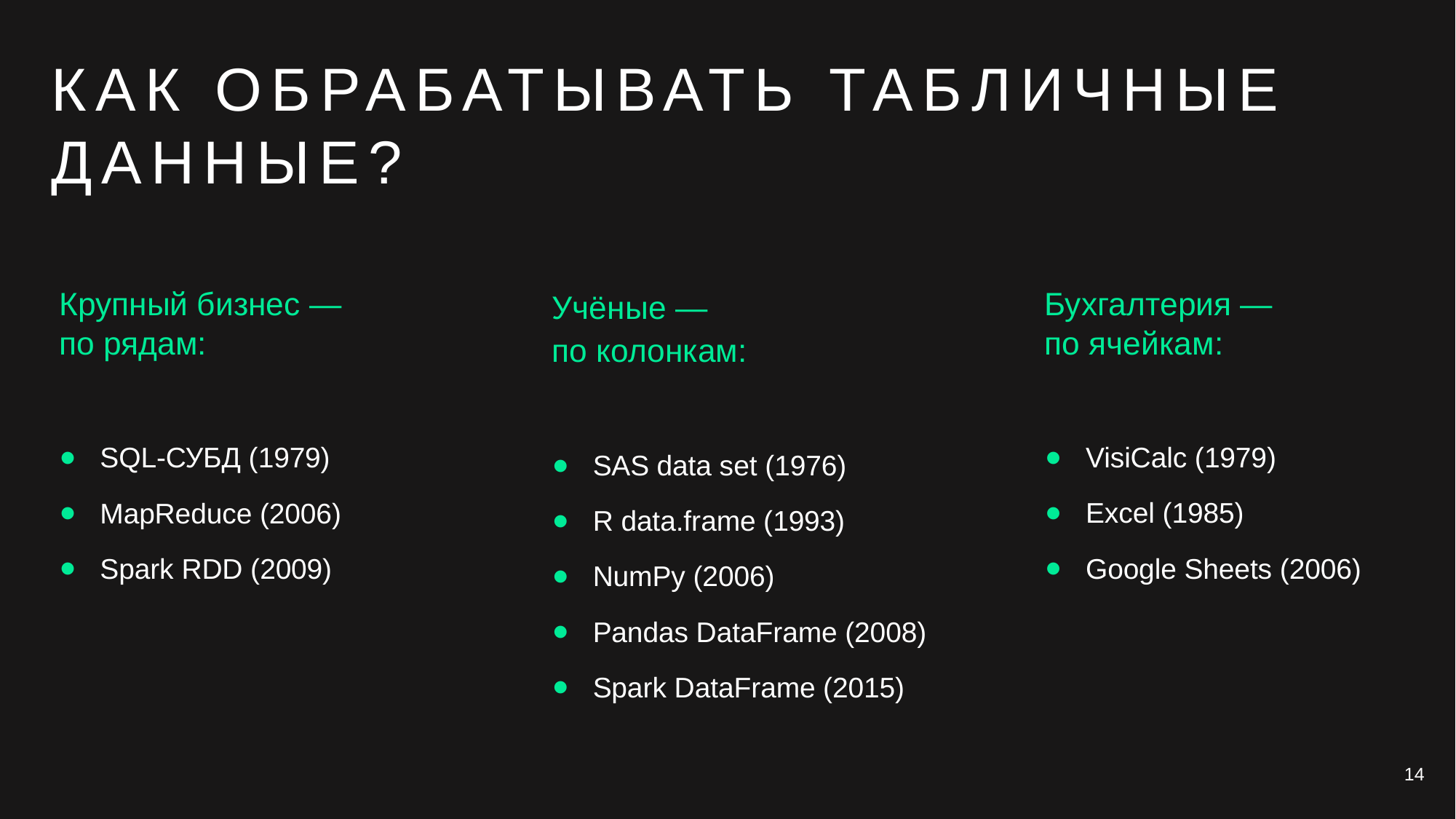

# КАК ОБРАБАТЫВАТЬ ТАБЛИЧНЫЕ ДАННЫЕ?
Учёные —
по колонкам:

SAS data set (1976)
R data.frame (1993)
NumPy (2006)
Pandas DataFrame (2008)
Spark DataFrame (2015)
Бухгалтерия —
по ячейкам:

VisiCalc (1979)
Excel (1985)
Google Sheets (2006)
Крупный бизнес —
по рядам:

SQL-СУБД (1979)
MapReduce (2006)
Spark RDD (2009)

14